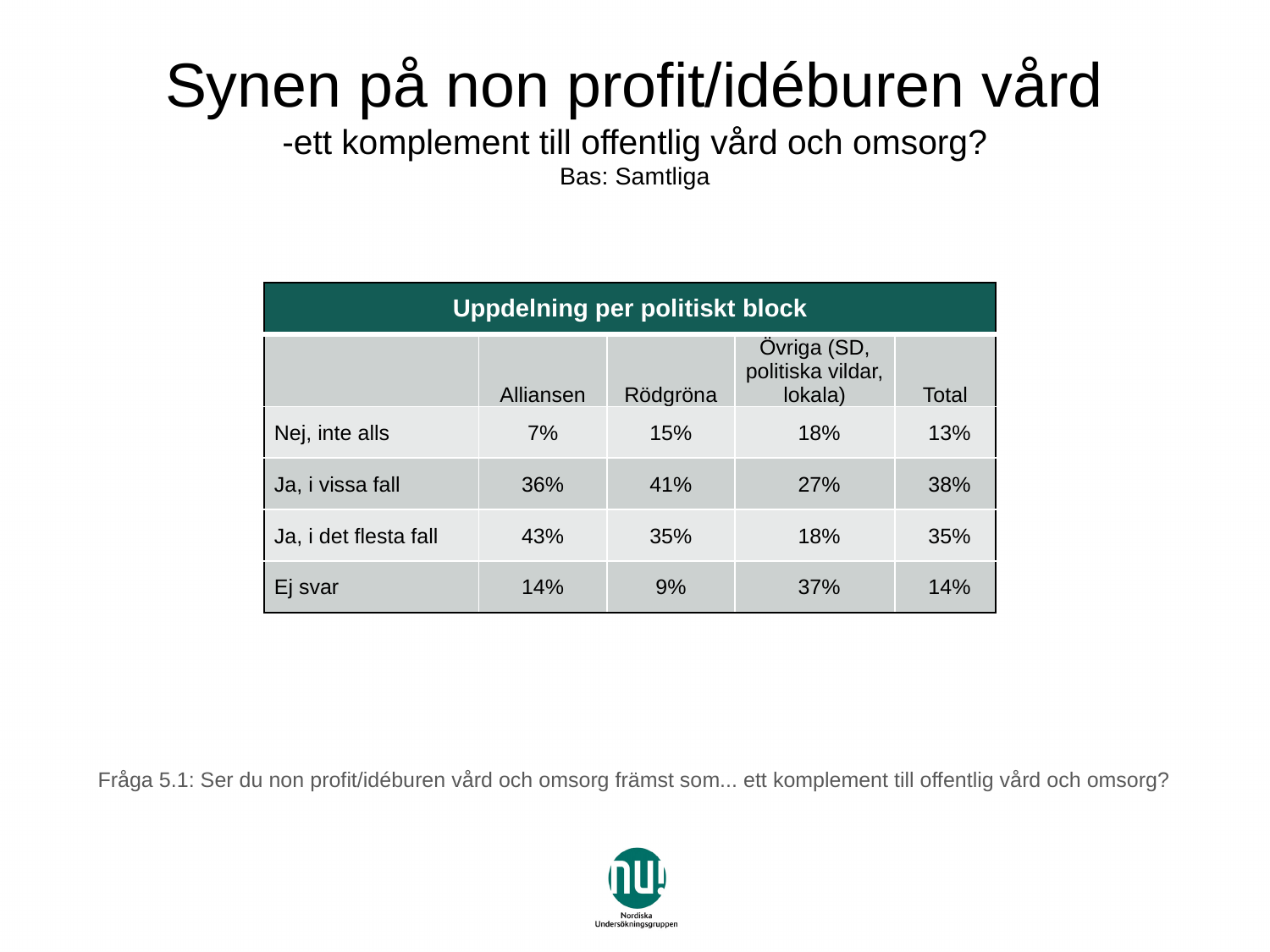

# Synen på non profit/idéburen vård -ett komplement till offentlig vård och omsorg? Bas: Samtliga
| Uppdelning per politiskt block |  |  |  |  |
| --- | --- | --- | --- | --- |
|  | Alliansen | Rödgröna | Övriga (SD, politiska vildar, lokala) | Total |
| Nej, inte alls | 7% | 15% | 18% | 13% |
| Ja, i vissa fall | 36% | 41% | 27% | 38% |
| Ja, i det flesta fall | 43% | 35% | 18% | 35% |
| Ej svar | 14% | 9% | 37% | 14% |
Fråga 5.1: Ser du non profit/idéburen vård och omsorg främst som... ett komplement till offentlig vård och omsorg?